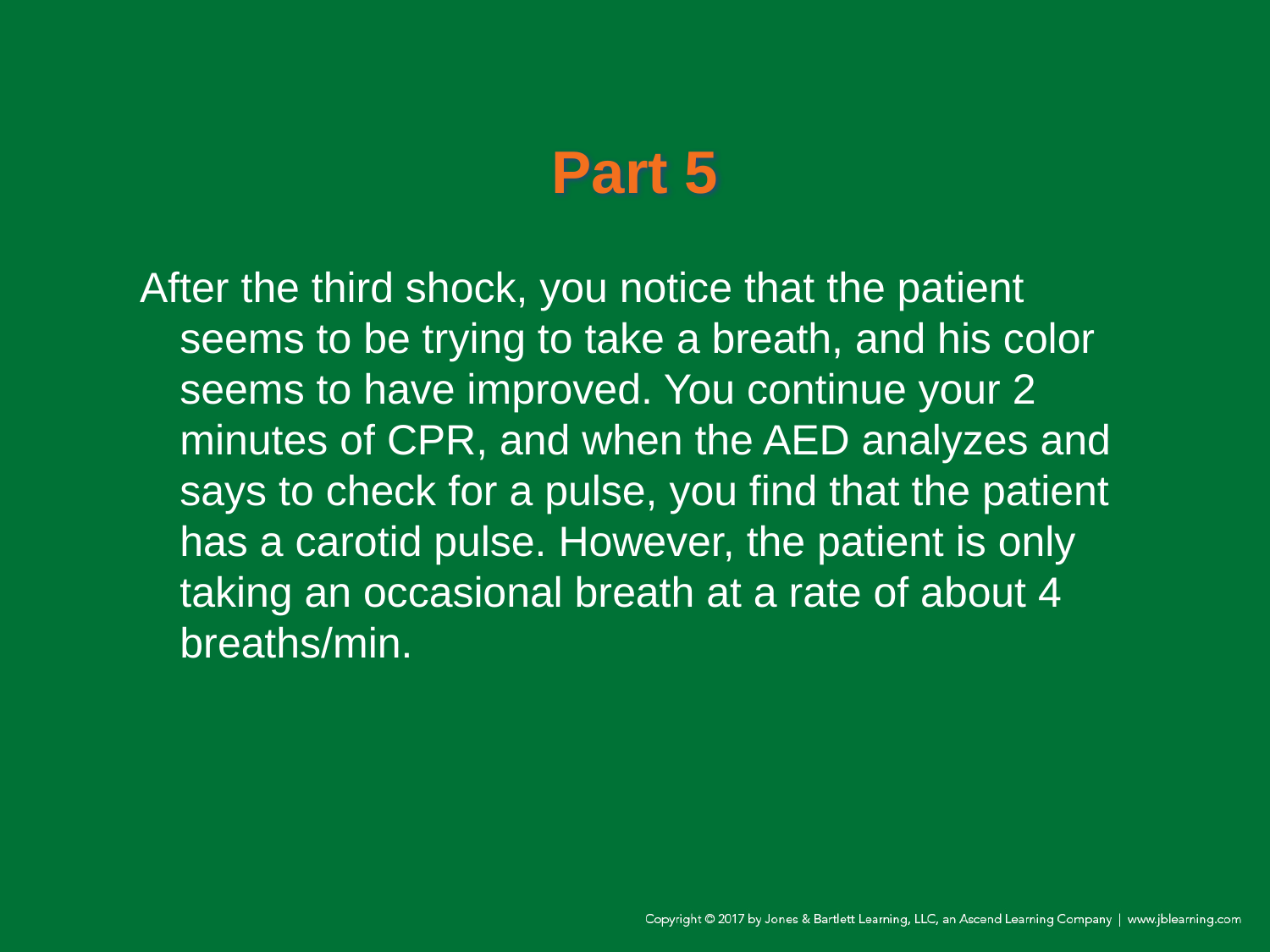

# Part 5
After the third shock, you notice that the patient seems to be trying to take a breath, and his color seems to have improved. You continue your 2 minutes of CPR, and when the AED analyzes and says to check for a pulse, you find that the patient has a carotid pulse. However, the patient is only taking an occasional breath at a rate of about 4 breaths/min.